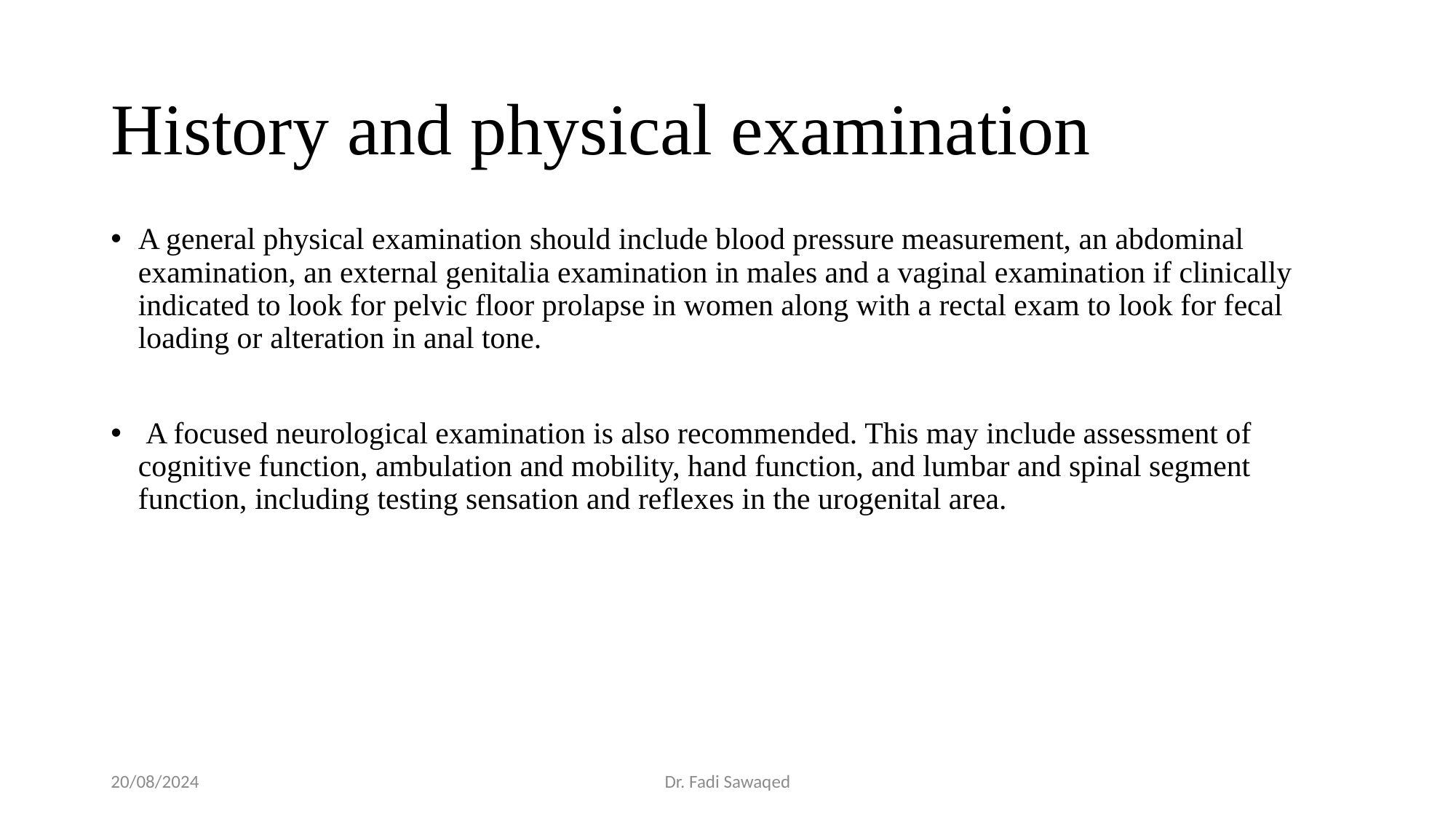

# History and physical examination
A general physical examination should include blood pressure measurement, an abdominal examination, an exter­nal genitalia examination in males and a vaginal examina­tion if clinically indicated to look for pelvic floor prolapse in women along with a rectal exam to look for fecal loading or alteration in anal tone.

 A focused neurological examination is also recommended. This may include assessment of cognitive function, ambulation and mobility, hand function, and lum­bar and spinal segment function, including testing sensation and reflexes in the urogenital area.

20/08/2024
Dr. Fadi Sawaqed